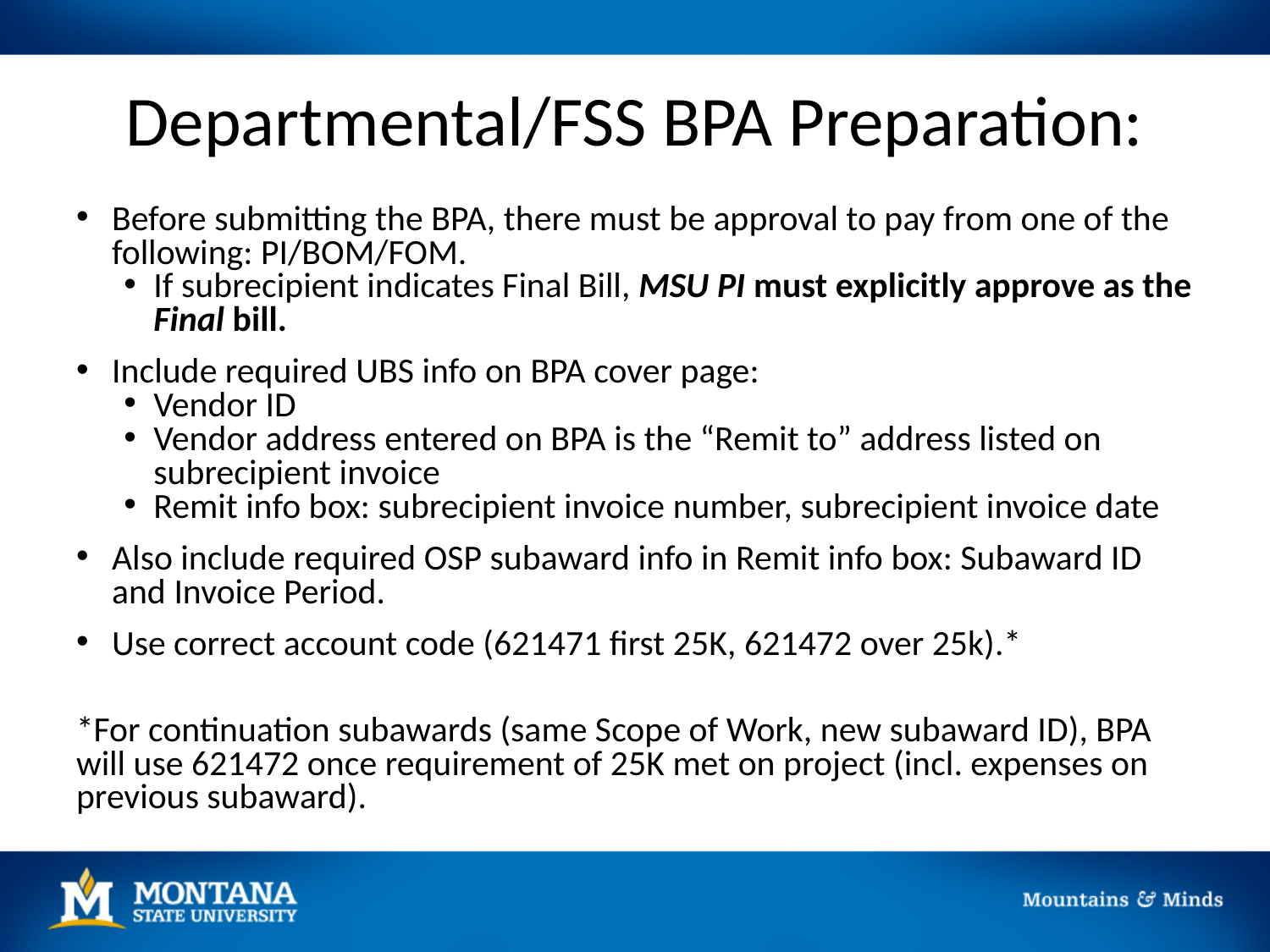

# Departmental/FSS BPA Preparation:
Before submitting the BPA, there must be approval to pay from one of the following: PI/BOM/FOM.
If subrecipient indicates Final Bill, MSU PI must explicitly approve as the Final bill.
Include required UBS info on BPA cover page:
Vendor ID
Vendor address entered on BPA is the “Remit to” address listed on subrecipient invoice
Remit info box: subrecipient invoice number, subrecipient invoice date
Also include required OSP subaward info in Remit info box: Subaward ID and Invoice Period.
Use correct account code (621471 first 25K, 621472 over 25k).*

*For continuation subawards (same Scope of Work, new subaward ID), BPA will use 621472 once requirement of 25K met on project (incl. expenses on previous subaward).